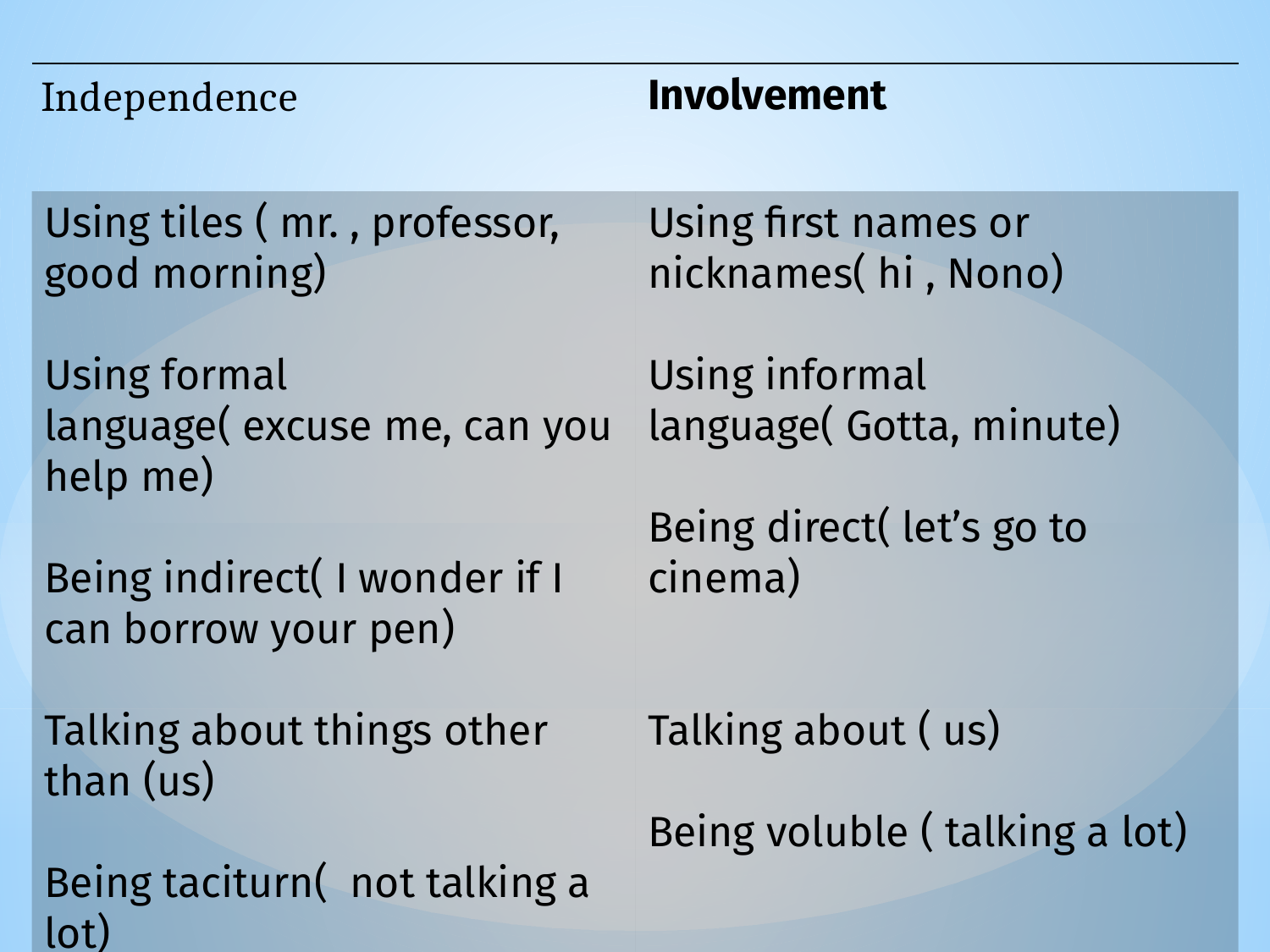

| Independence | Involvement |
| --- | --- |
| Using tiles ( mr. , professor, good morning)   Using formal language( excuse me, can you help me)   Being indirect( I wonder if I can borrow your pen)   Talking about things other than (us)   Being taciturn( not talking a lot) | Using first names or nicknames( hi , Nono)   Using informal language( Gotta, minute)   Being direct( let’s go to cinema)     Talking about ( us)   Being voluble ( talking a lot) |